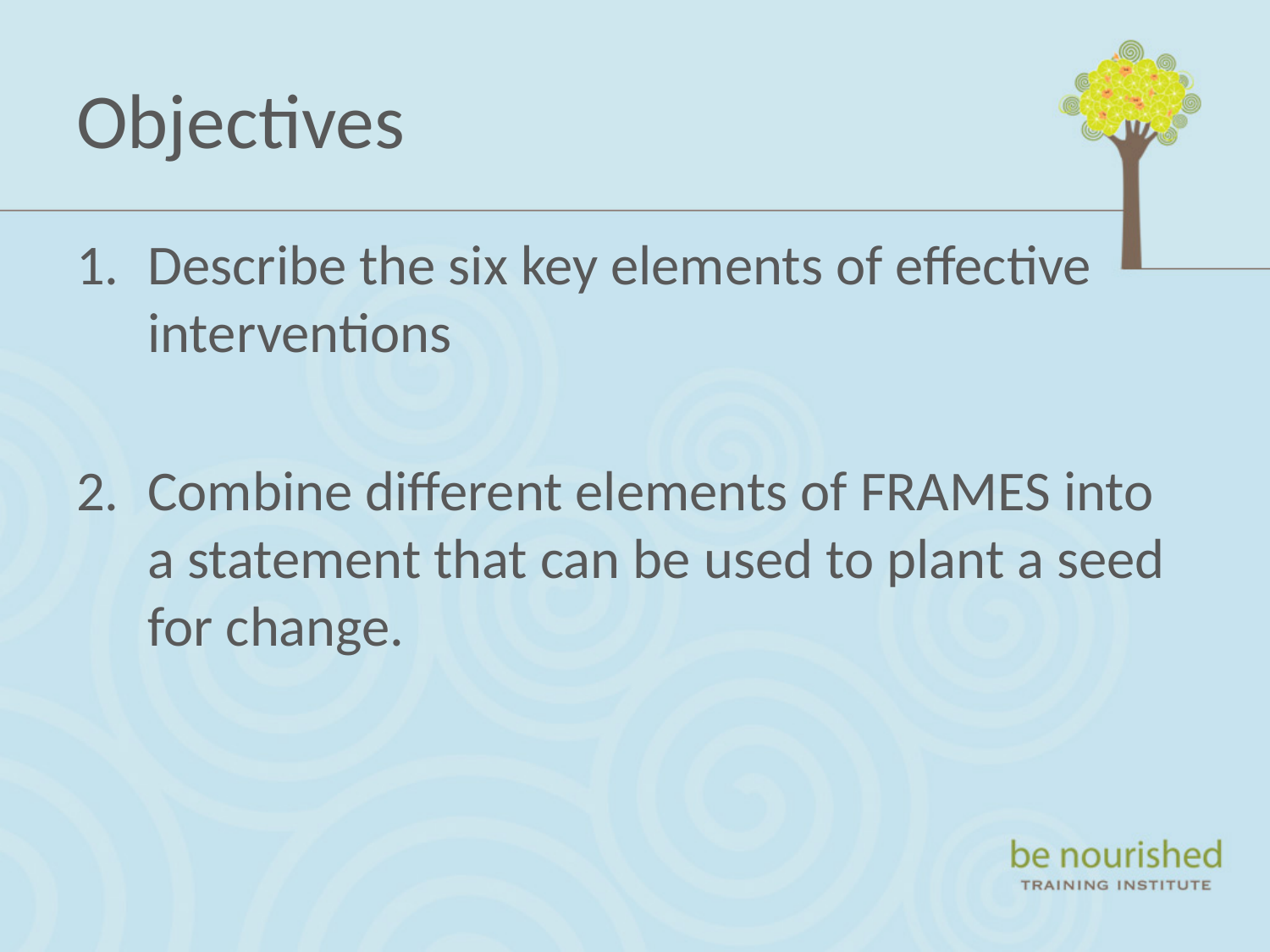

# Objectives
Describe the six key elements of effective interventions

Combine different elements of FRAMES into a statement that can be used to plant a seed for change.